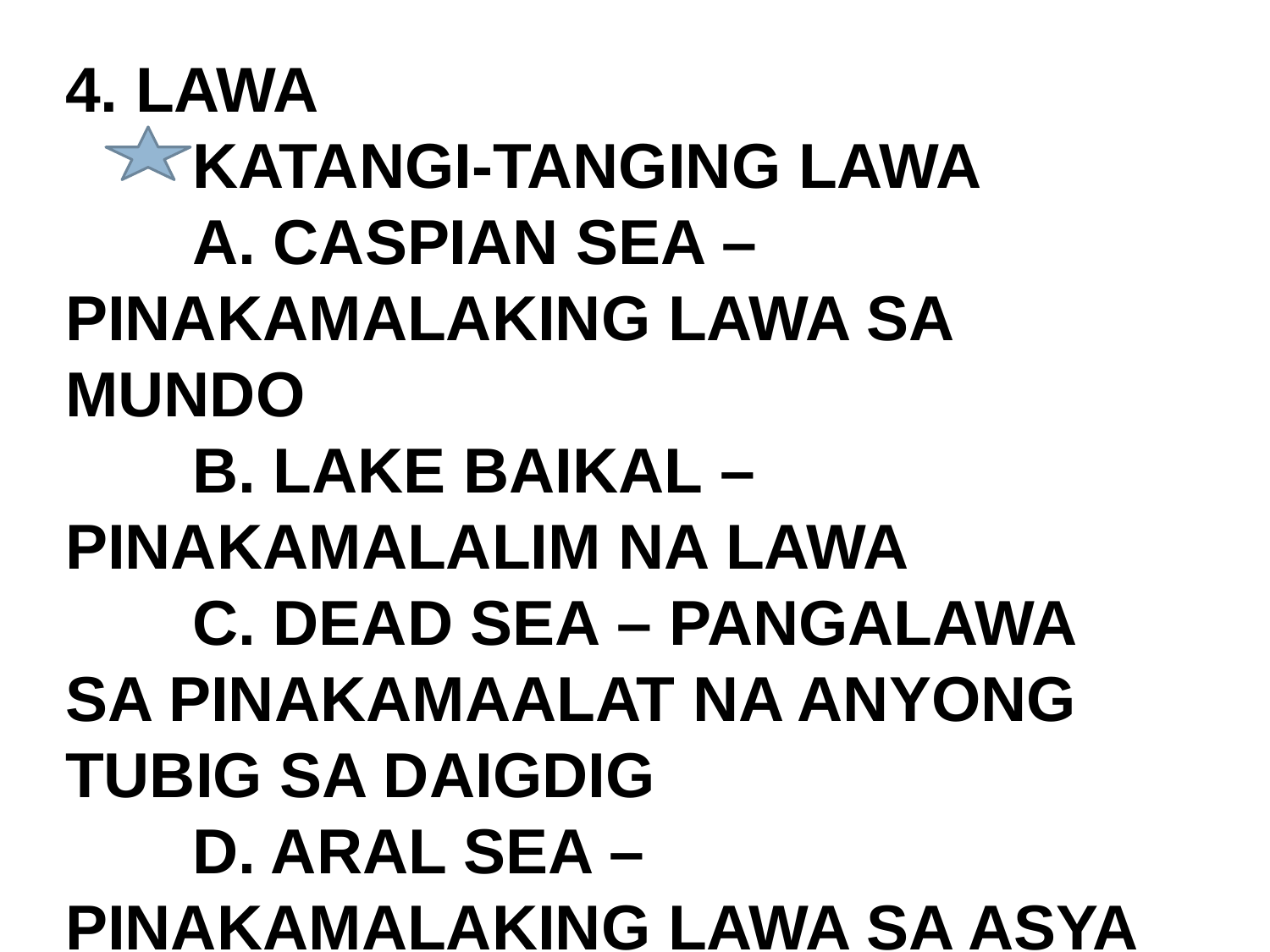

4. LAWA
	KATANGI-TANGING LAWA
	A. CASPIAN SEA – PINAKAMALAKING LAWA SA MUNDO
	B. LAKE BAIKAL – PINAKAMALALIM NA LAWA
	C. DEAD SEA – PANGALAWA SA PINAKAMAALAT NA ANYONG TUBIG SA DAIGDIG
	D. ARAL SEA – PINAKAMALAKING LAWA SA ASYA